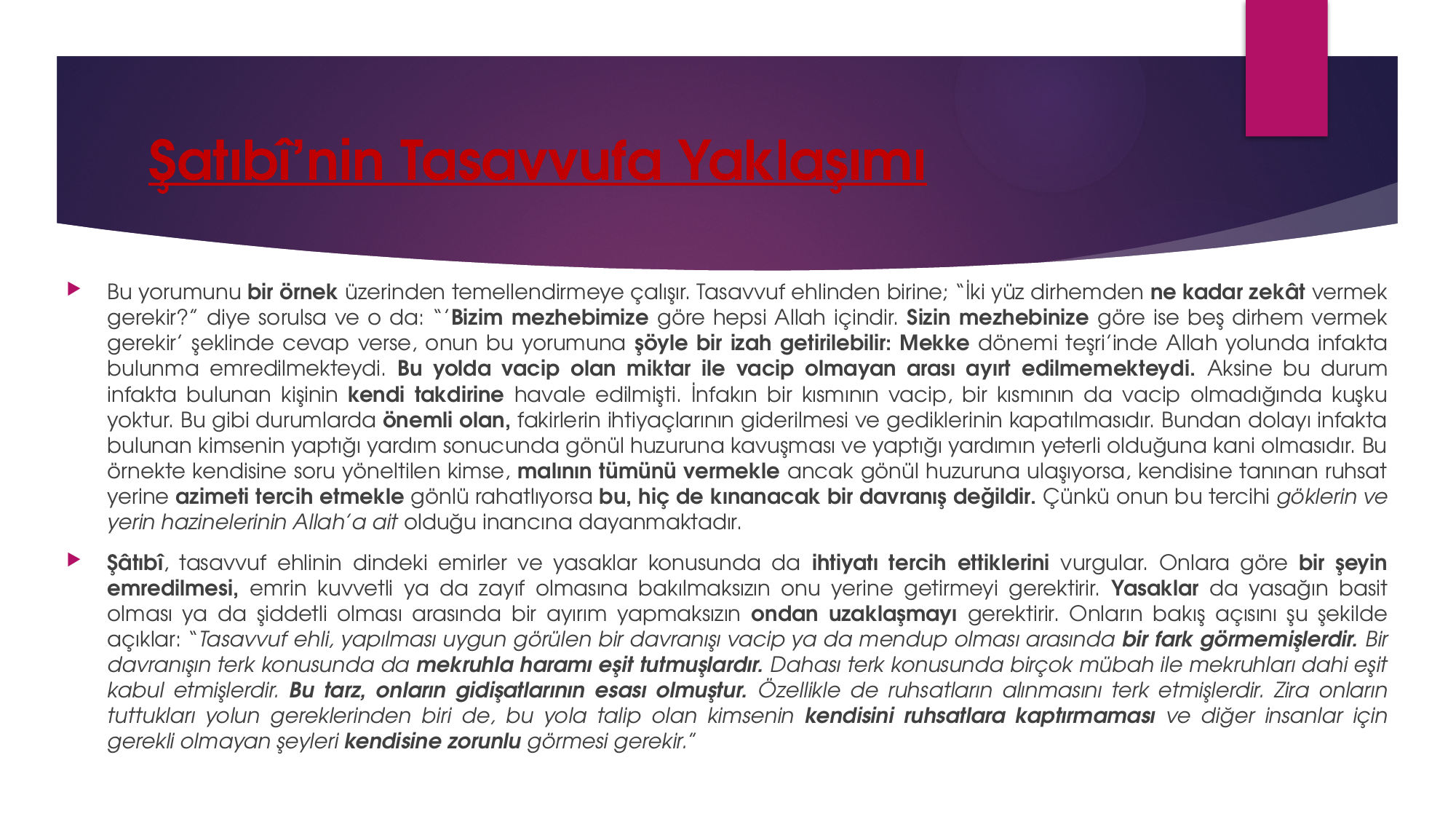

# Şatıbî’nin Tasavvufa Yaklaşımı
Bu yorumunu bir örnek üzerinden temellendirmeye çalışır. Tasavvuf ehlinden birine; “İki yüz dirhemden ne kadar zekât vermek gerekir?” diye sorulsa ve o da: “’Bizim mezhebimize göre hepsi Allah içindir. Sizin mezhebinize göre ise beş dirhem vermek gerekir’ şeklinde cevap verse, onun bu yorumuna şöyle bir izah getirilebilir: Mekke dönemi teşri’inde Allah yolunda infakta bulunma emredilmekteydi. Bu yolda vacip olan miktar ile vacip olmayan arası ayırt edilmemekteydi. Aksine bu durum infakta bulunan kişinin kendi takdirine havale edilmişti. İnfakın bir kısmının vacip, bir kısmının da vacip olmadığında kuşku yoktur. Bu gibi durumlarda önemli olan, fakirlerin ihtiyaçlarının giderilmesi ve gediklerinin kapatılmasıdır. Bundan dolayı infakta bulunan kimsenin yaptığı yardım sonucunda gönül huzuruna kavuşması ve yaptığı yardımın yeterli olduğuna kani olmasıdır. Bu örnekte kendisine soru yöneltilen kimse, malının tümünü vermekle ancak gönül huzuruna ulaşıyorsa, kendisine tanınan ruhsat yerine azimeti tercih etmekle gönlü rahatlıyorsa bu, hiç de kınanacak bir davranış değildir. Çünkü onun bu tercihi göklerin ve yerin hazinelerinin Allah’a ait olduğu inancına dayanmaktadır.
Şâtıbî, tasavvuf ehlinin dindeki emirler ve yasaklar konusunda da ihtiyatı tercih ettiklerini vurgular. Onlara göre bir şeyin emredilmesi, emrin kuvvetli ya da zayıf olmasına bakılmaksızın onu yerine getirmeyi gerektirir. Yasaklar da yasağın basit olması ya da şiddetli olması arasında bir ayırım yapmaksızın ondan uzaklaşmayı gerektirir. Onların bakış açısını şu şekilde açıklar: “Tasavvuf ehli, yapılması uygun görülen bir davranışı vacip ya da mendup olması arasında bir fark görmemişlerdir. Bir davranışın terk konusunda da mekruhla haramı eşit tutmuşlardır. Dahası terk konusunda birçok mübah ile mekruhları dahi eşit kabul etmişlerdir. Bu tarz, onların gidişatlarının esası olmuştur. Özellikle de ruhsatların alınmasını terk etmişlerdir. Zira onların tuttukları yolun gereklerinden biri de, bu yola talip olan kimsenin kendisini ruhsatlara kaptırmaması ve diğer insanlar için gerekli olmayan şeyleri kendisine zorunlu görmesi gerekir.”